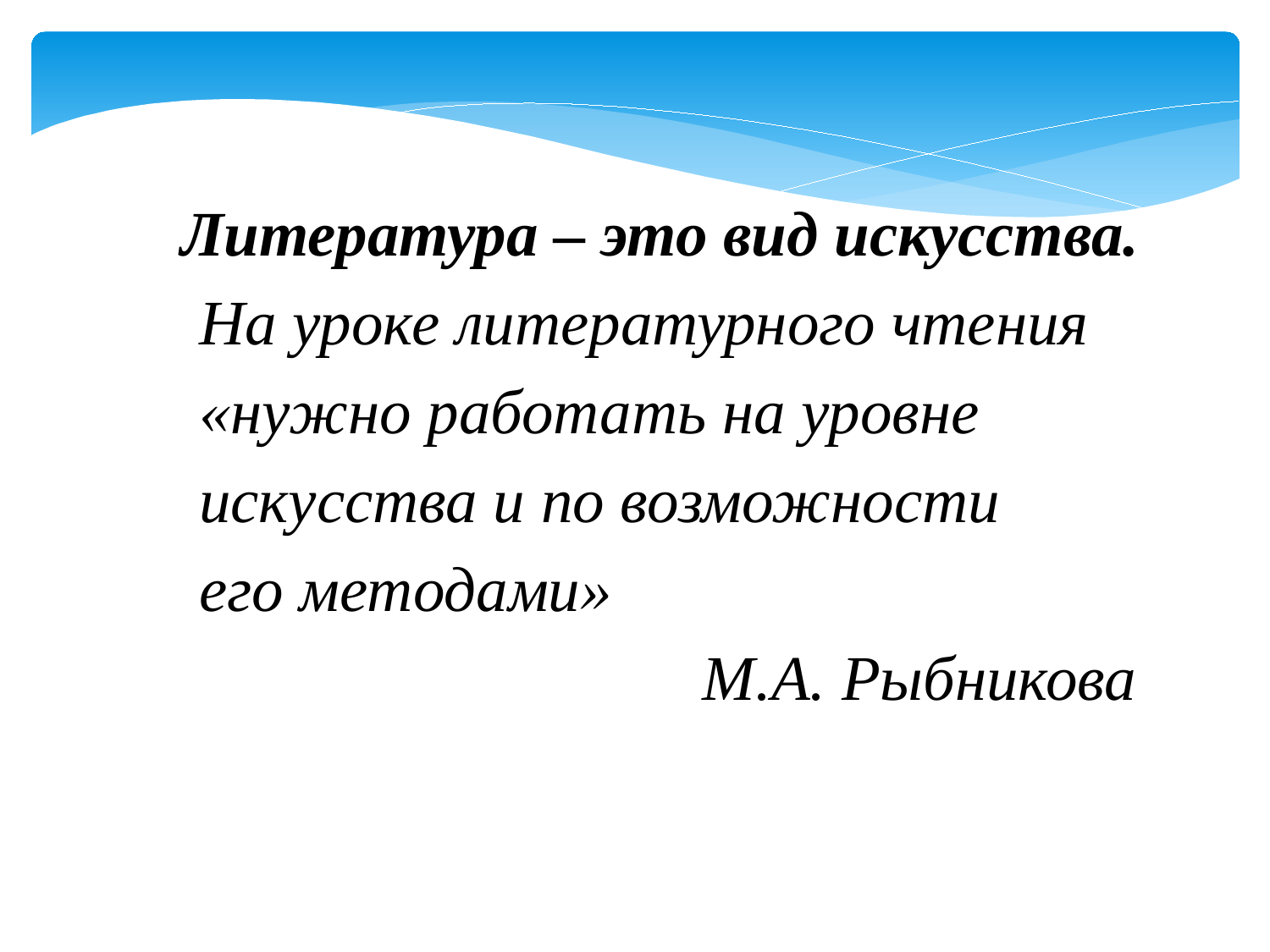

Литература – это вид искусства.
  На уроке литературного чтения
  «нужно работать на уровне
  искусства и по возможности
  его методами»
   М.А. Рыбникова